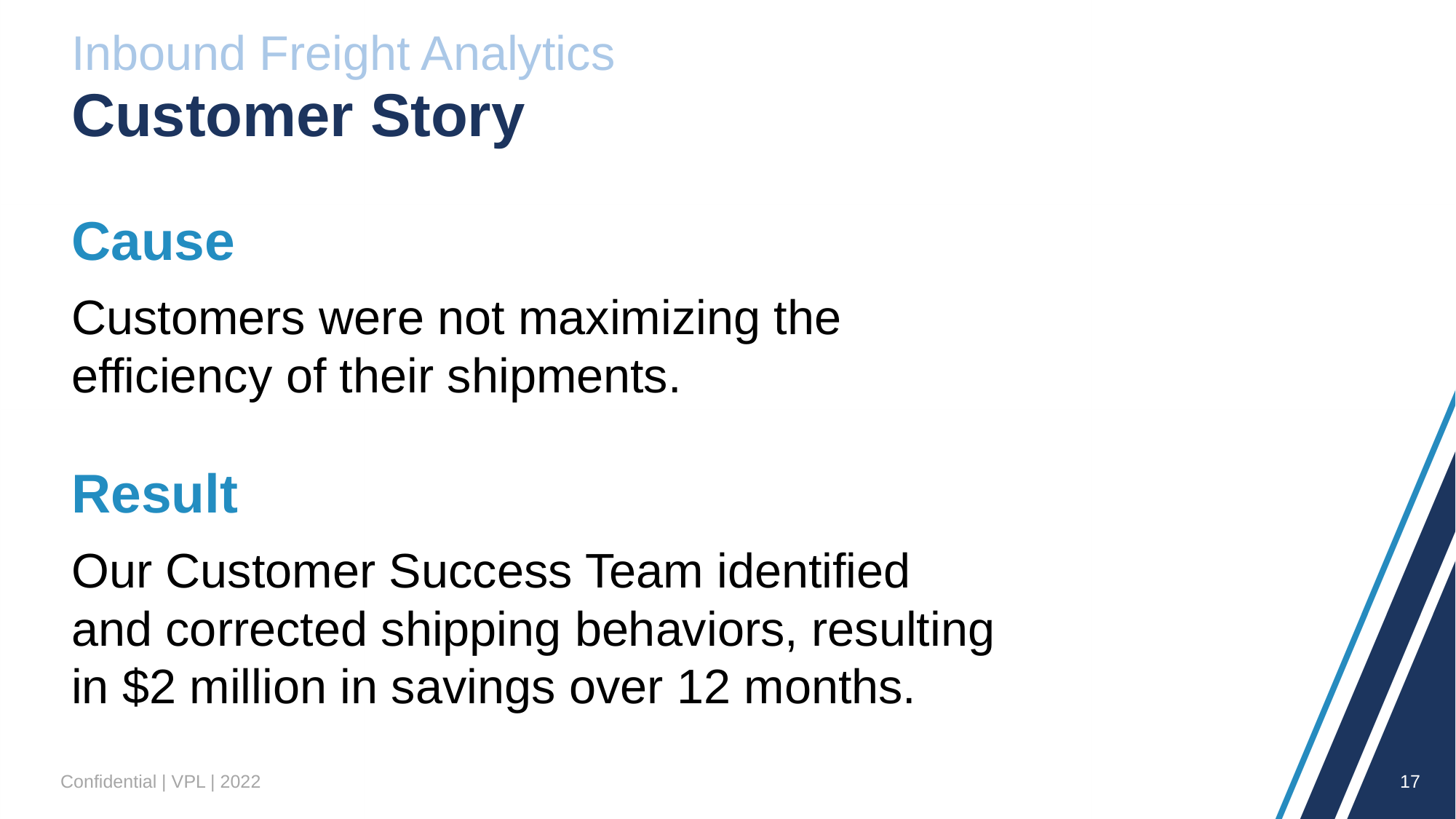

Inbound Freight Analytics
# Customer Story
Cause
Customers were not maximizing the efficiency of their shipments.

Result
Our Customer Success Team identified and corrected shipping behaviors, resulting in $2 million in savings over 12 months.
Confidential | VPL | 2022
17